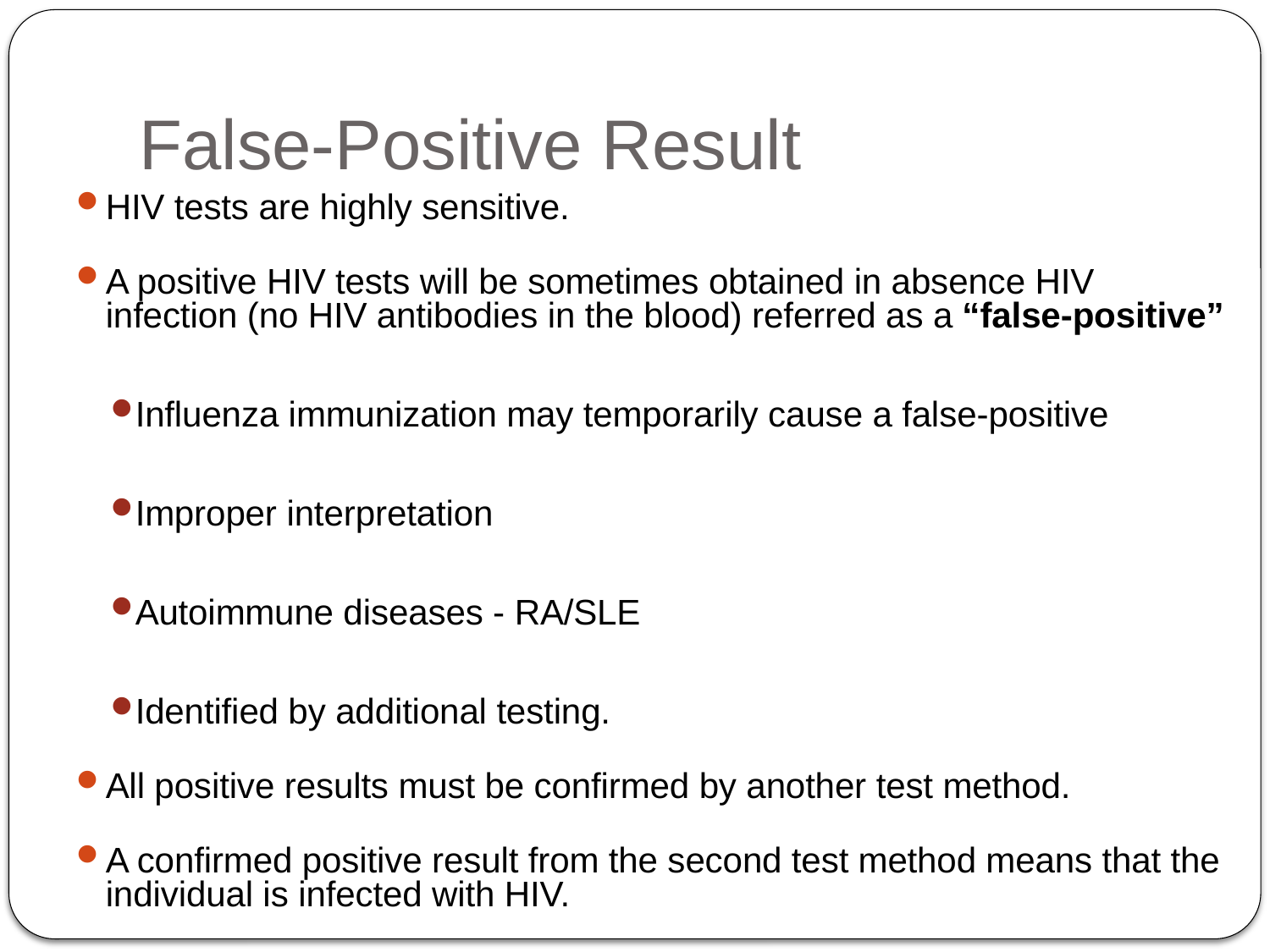

# False-Positive Result
HIV tests are highly sensitive.

A positive HIV tests will be sometimes obtained in absence HIV infection (no HIV antibodies in the blood) referred as a “false-positive”

Influenza immunization may temporarily cause a false-positive

Improper interpretation

Autoimmune diseases - RA/SLE

Identified by additional testing.

All positive results must be confirmed by another test method.

A confirmed positive result from the second test method means that the individual is infected with HIV.